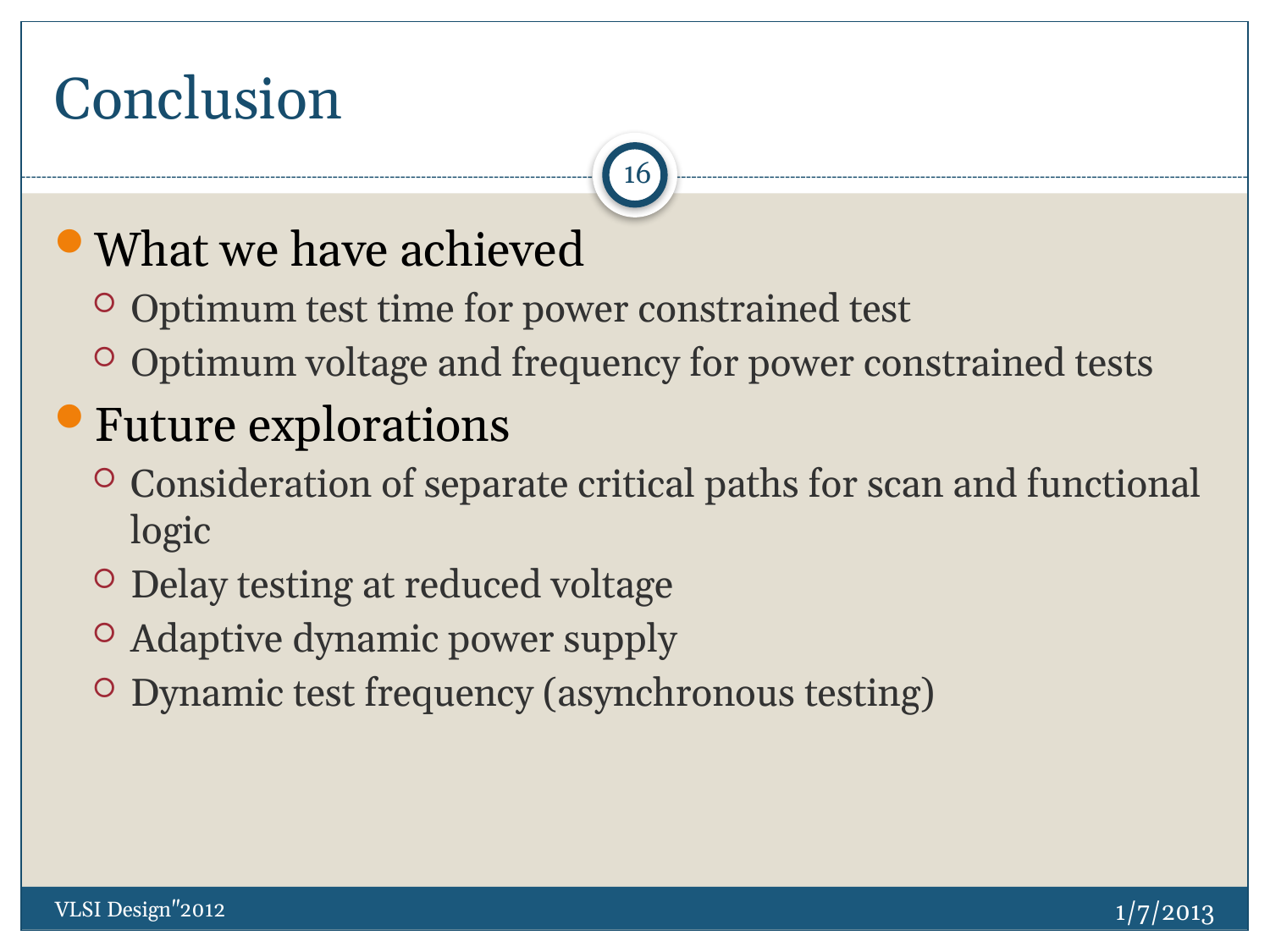

# Conclusion
16
What we have achieved
Optimum test time for power constrained test
Optimum voltage and frequency for power constrained tests
Future explorations
Consideration of separate critical paths for scan and functional logic
Delay testing at reduced voltage
Adaptive dynamic power supply
Dynamic test frequency (asynchronous testing)
1/7/2013
VLSI Design"2012